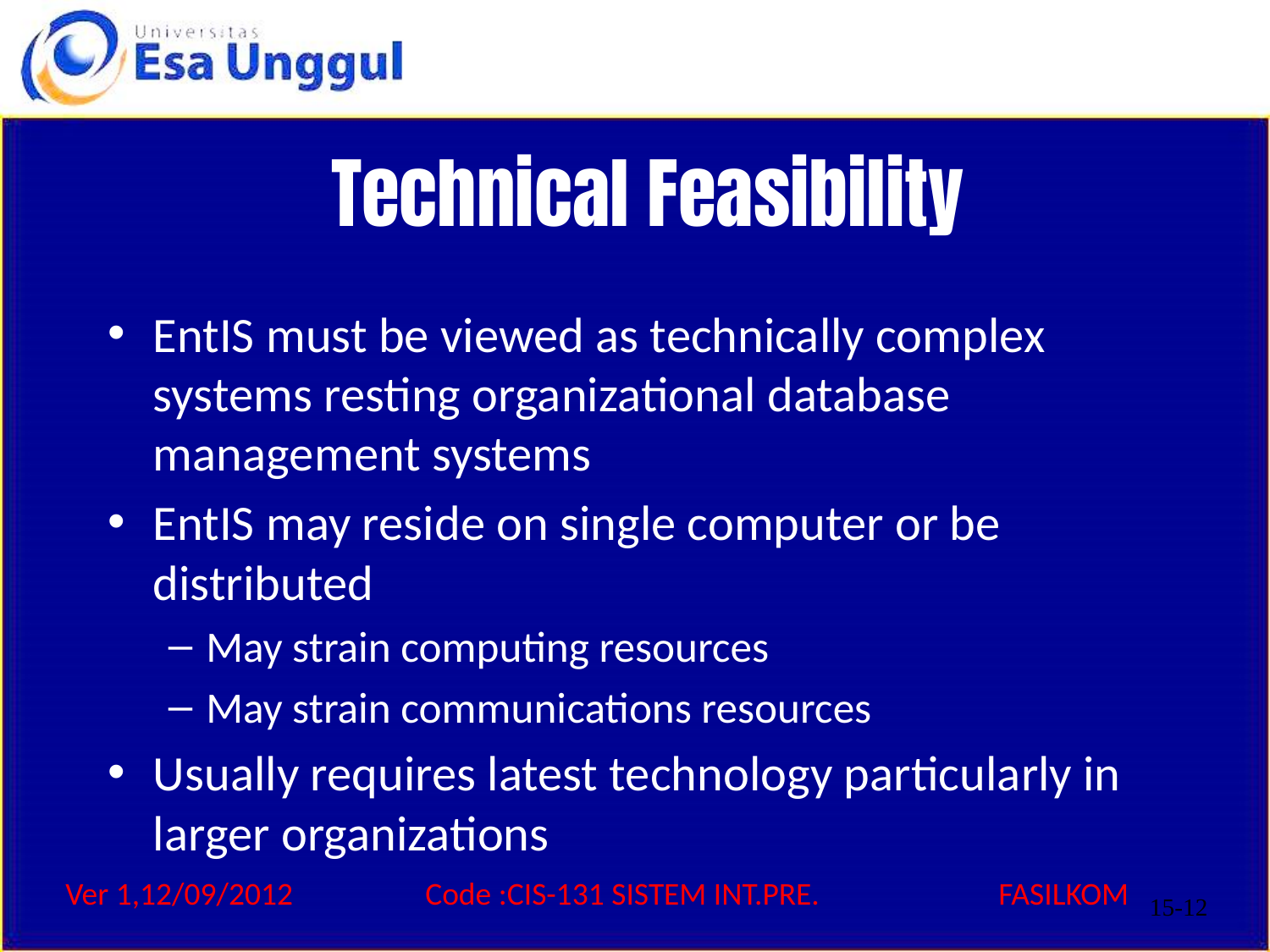

# Technical Feasibility
EntIS must be viewed as technically complex systems resting organizational database management systems
EntIS may reside on single computer or be distributed
May strain computing resources
May strain communications resources
Usually requires latest technology particularly in larger organizations

15-12